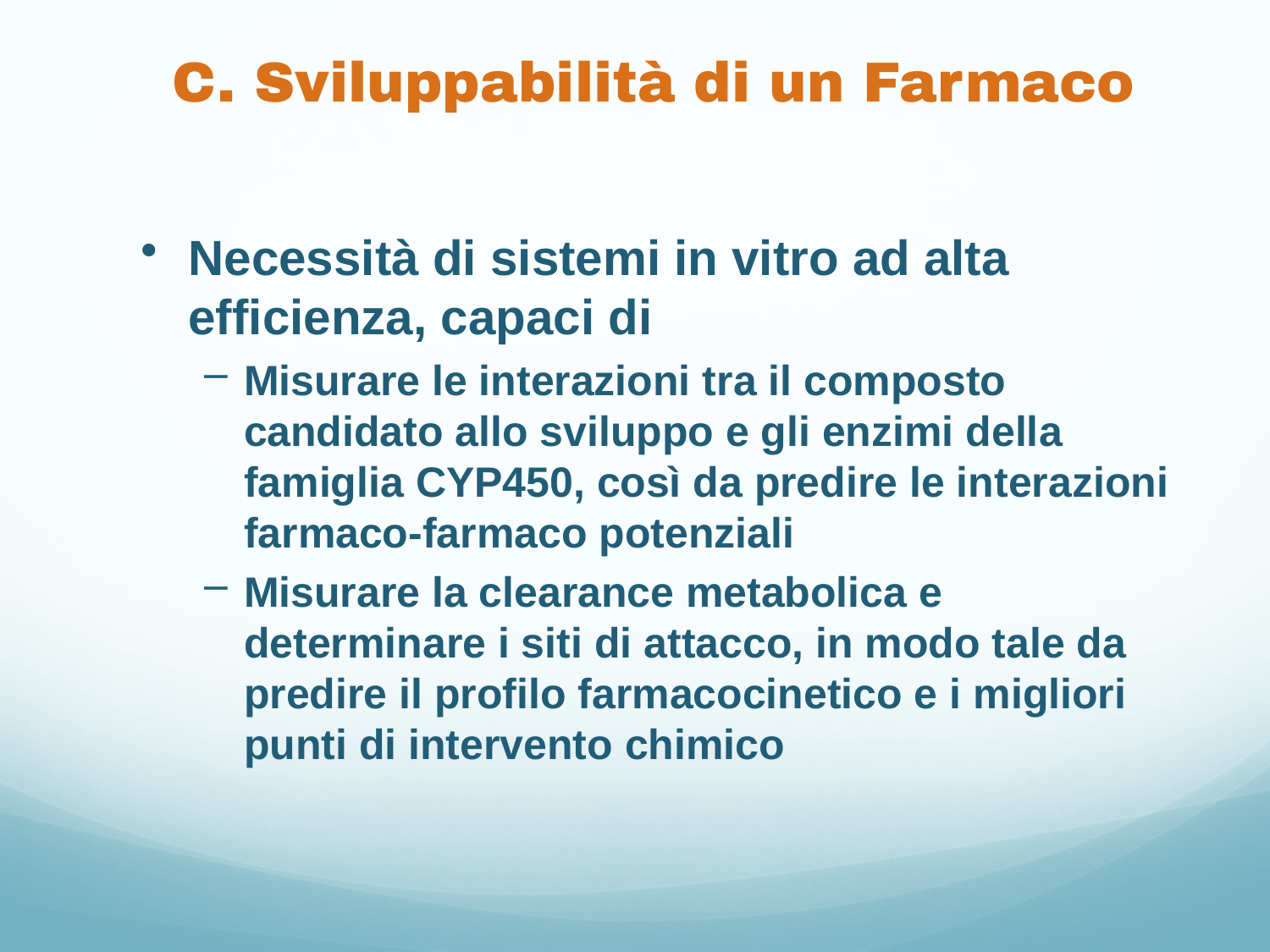

C. Sviluppabilità di un Farmaco
Necessità di sistemi in vitro ad alta efficienza, capaci di
Misurare le interazioni tra il composto candidato allo sviluppo e gli enzimi della famiglia CYP450, così da predire le interazioni farmaco-farmaco potenziali
Misurare la clearance metabolica e determinare i siti di attacco, in modo tale da predire il profilo farmacocinetico e i migliori punti di intervento chimico